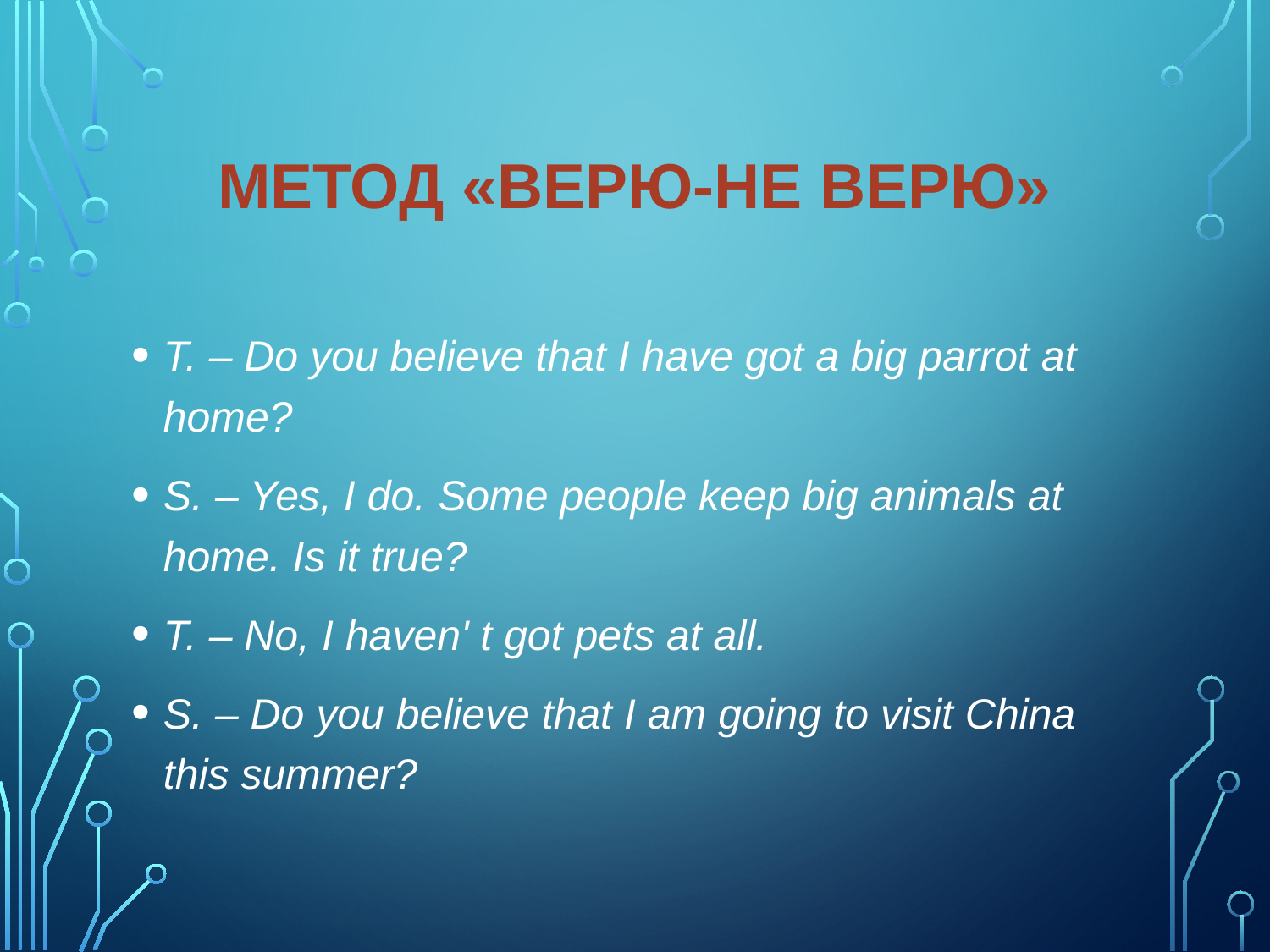

# Метод «верю-не верю»
T. – Do you believe that I have got a big parrot at home?
S. – Yes, I do. Some people keep big animals at home. Is it true?
T. – No, I haven' t got pets at all.
S. – Do you believe that I am going to visit China this summer?